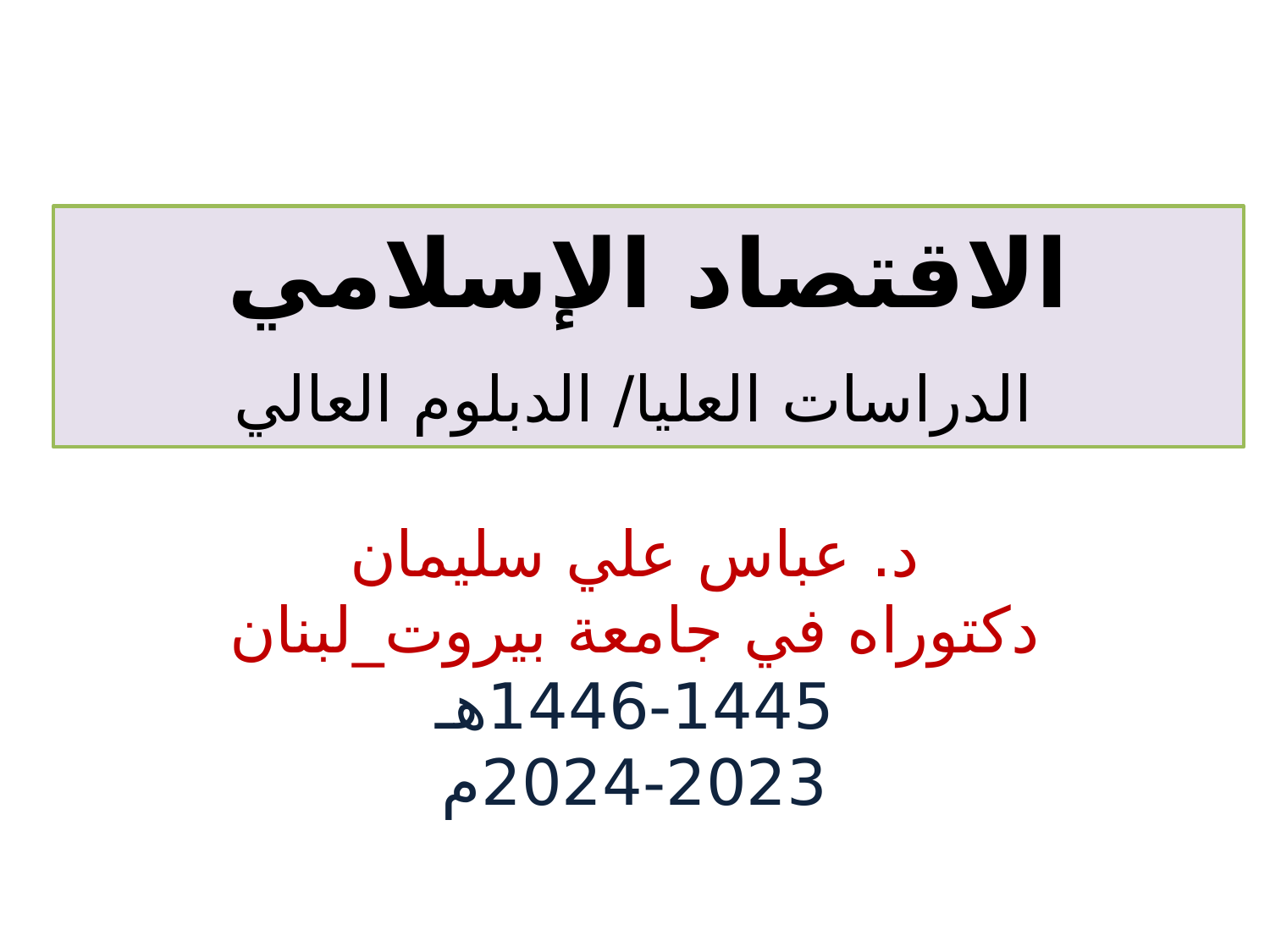

الاقتصاد الإسلامي
 الدراسات العليا/ الدبلوم العالي
# د. عباس علي سليمان دكتوراه في جامعة بيروت_لبنان 1445-1446هـ 2023-2024م